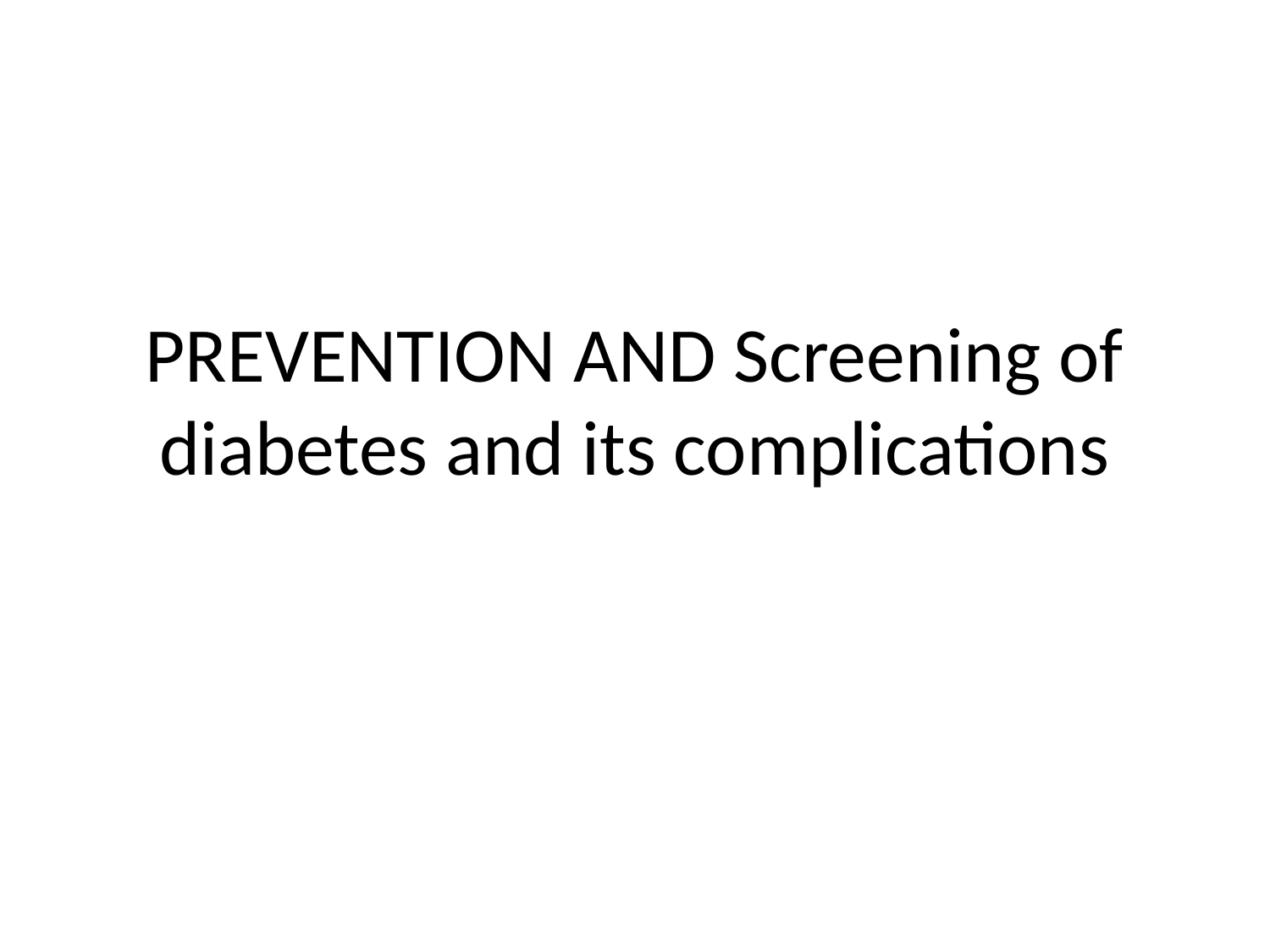

# PREVENTION AND Screening of diabetes and its complications